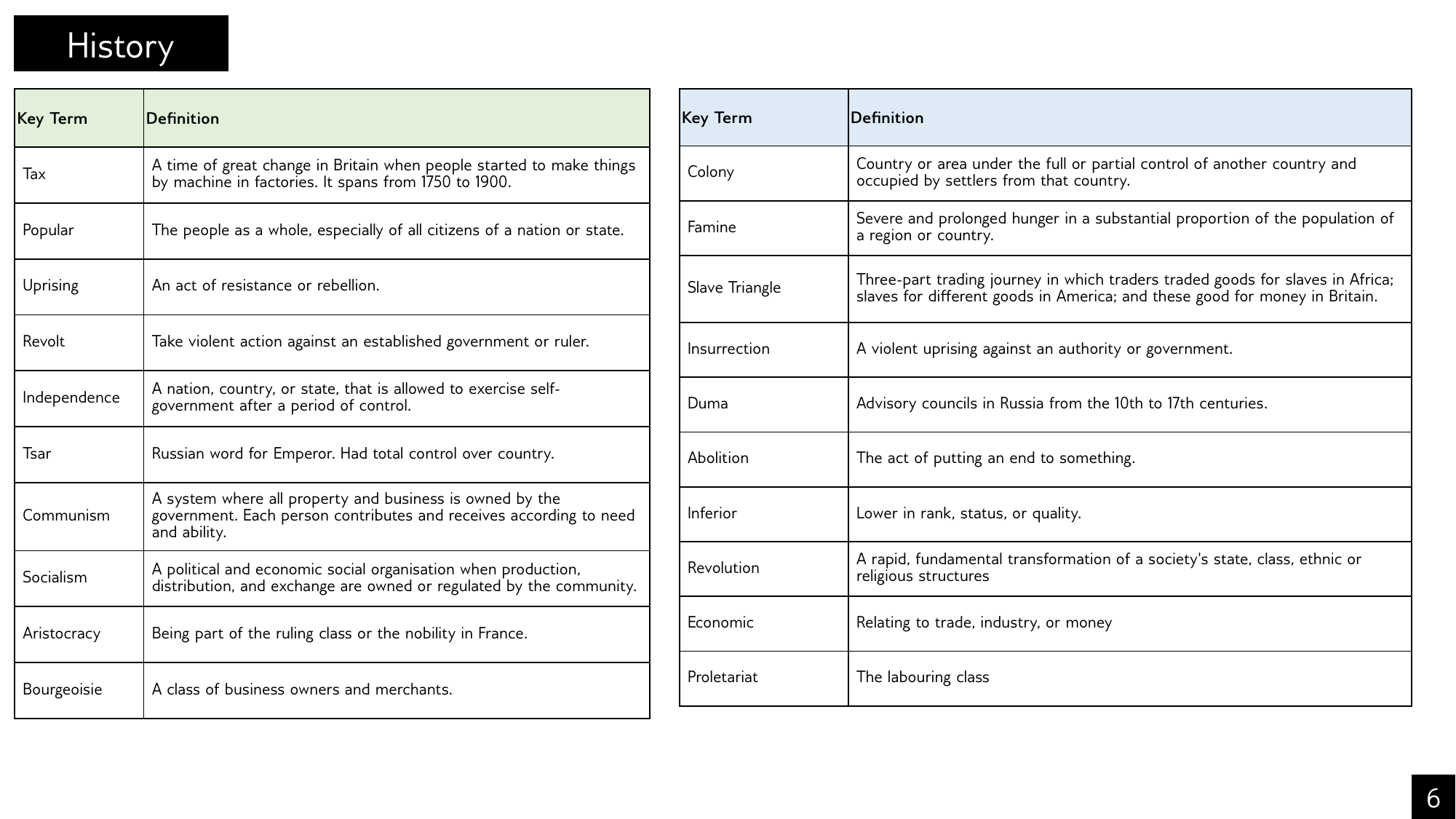

History
| Key Term | Definition |
| --- | --- |
| Tax | A time of great change in Britain when people started to make things by machine in factories. It spans from 1750 to 1900. |
| Popular | The people as a whole, especially of all citizens of a nation or state. |
| Uprising | An act of resistance or rebellion. |
| Revolt | Take violent action against an established government or ruler. |
| Independence | A nation, country, or state, that is allowed to exercise self-government after a period of control. |
| Tsar | Russian word for Emperor. Had total control over country. |
| Communism | A system where all property and business is owned by the government. Each person contributes and receives according to need and ability. |
| Socialism | A political and economic social organisation when production, distribution, and exchange are owned or regulated by the community. |
| Aristocracy | Being part of the ruling class or the nobility in France. |
| Bourgeoisie | A class of business owners and merchants. |
| Key Term | Definition |
| --- | --- |
| Colony | Country or area under the full or partial control of another country and occupied by settlers from that country. |
| Famine | Severe and prolonged hunger in a substantial proportion of the population of a region or country. |
| Slave Triangle | Three-part trading journey in which traders traded goods for slaves in Africa; slaves for different goods in America; and these good for money in Britain. |
| Insurrection | A violent uprising against an authority or government. |
| Duma | Advisory councils in Russia from the 10th to 17th centuries. |
| Abolition | The act of putting an end to something. |
| Inferior | Lower in rank, status, or quality. |
| Revolution | A rapid, fundamental transformation of a society's state, class, ethnic or religious structures |
| Economic | Relating to trade, industry, or money |
| Proletariat | The labouring class |
6